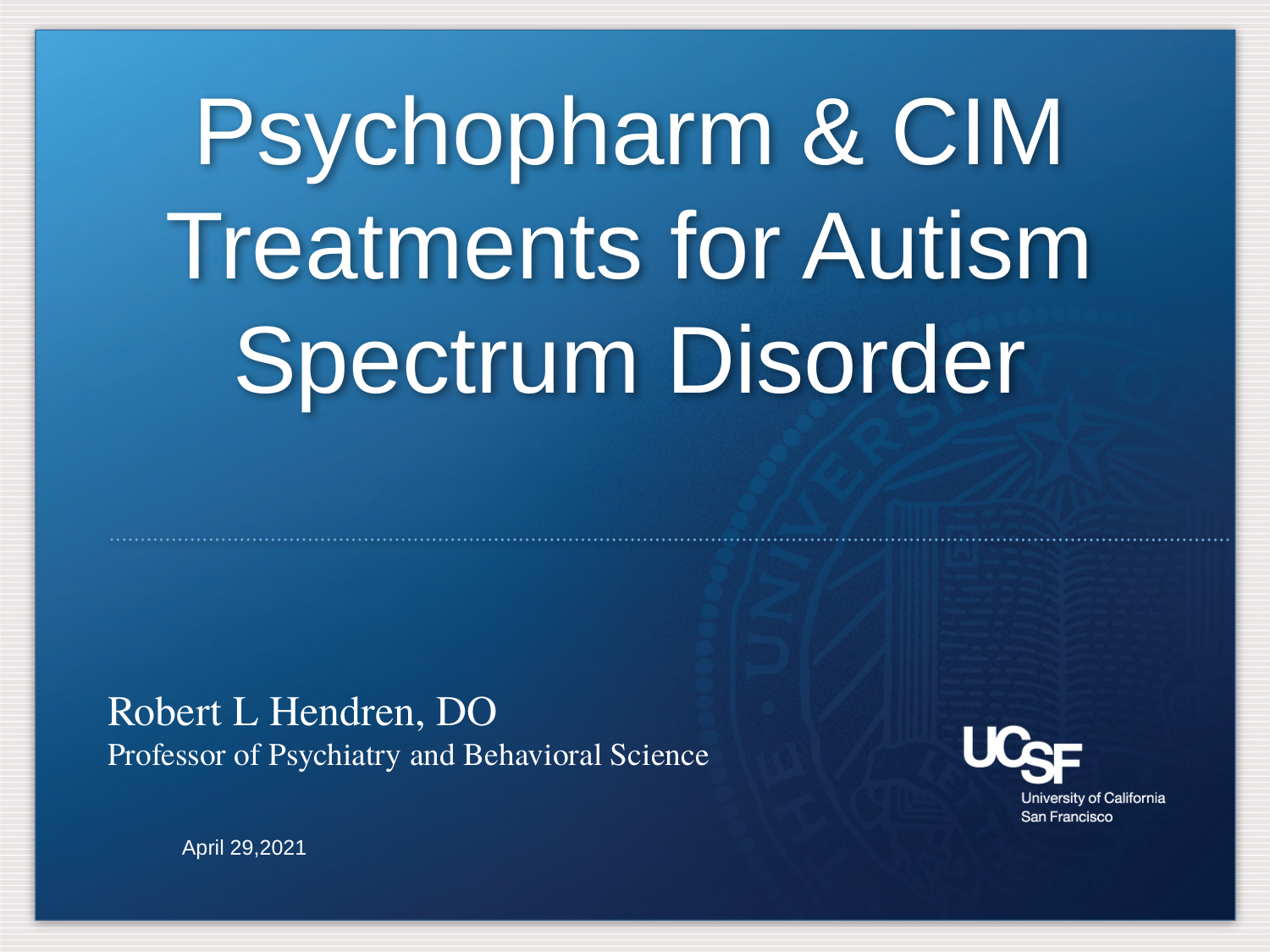

Psychopharm & CIM Treatments for Autism Spectrum Disorder
Robert L Hendren, DO
Professor of Psychiatry and Behavioral Science

April 29,2021